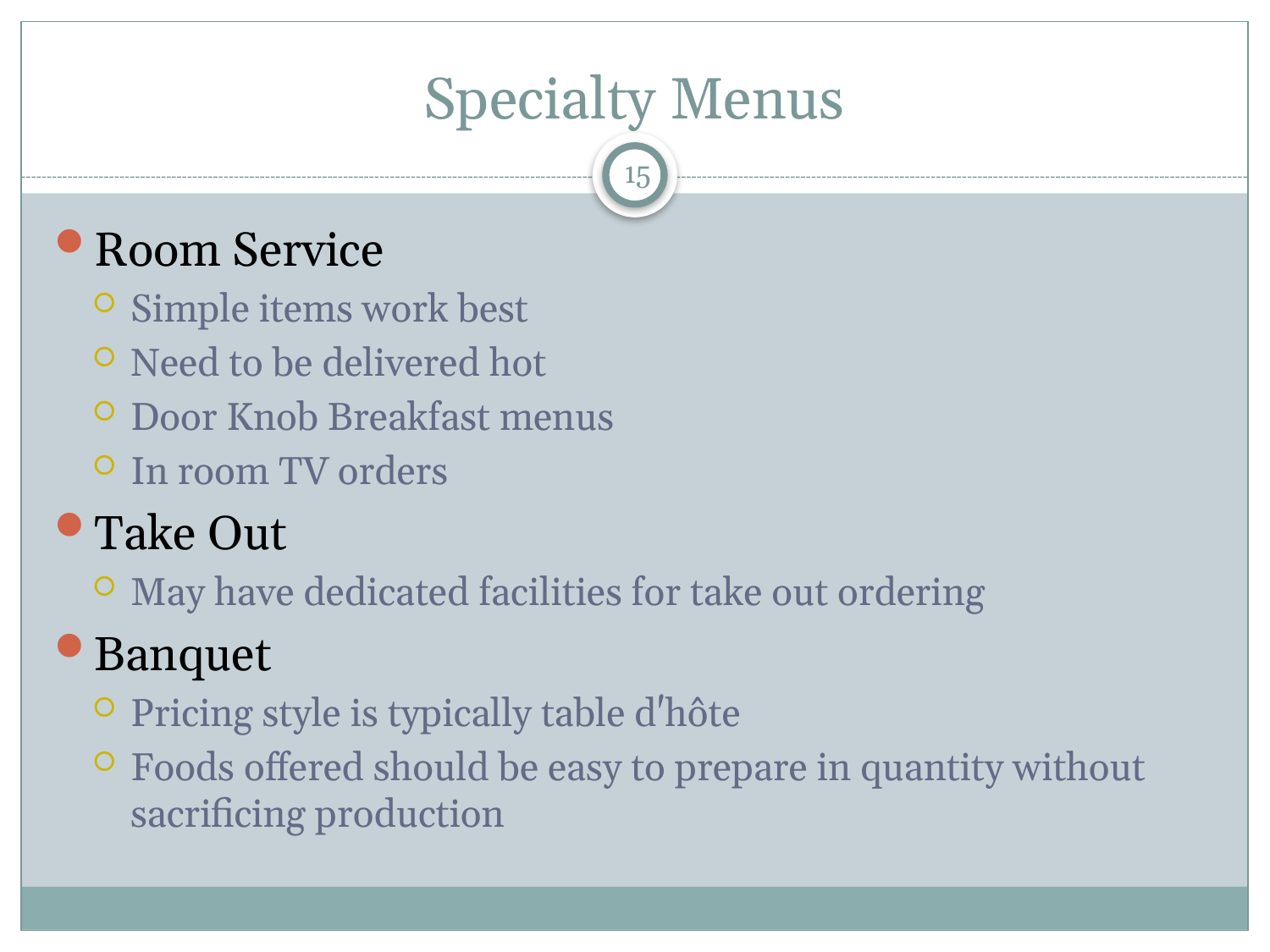

# Specialty Menus
15
Room Service
Simple items work best
Need to be delivered hot
Door Knob Breakfast menus
In room TV orders
Take Out
May have dedicated facilities for take out ordering
Banquet
Pricing style is typically table d'hôte
Foods offered should be easy to prepare in quantity without sacrificing production